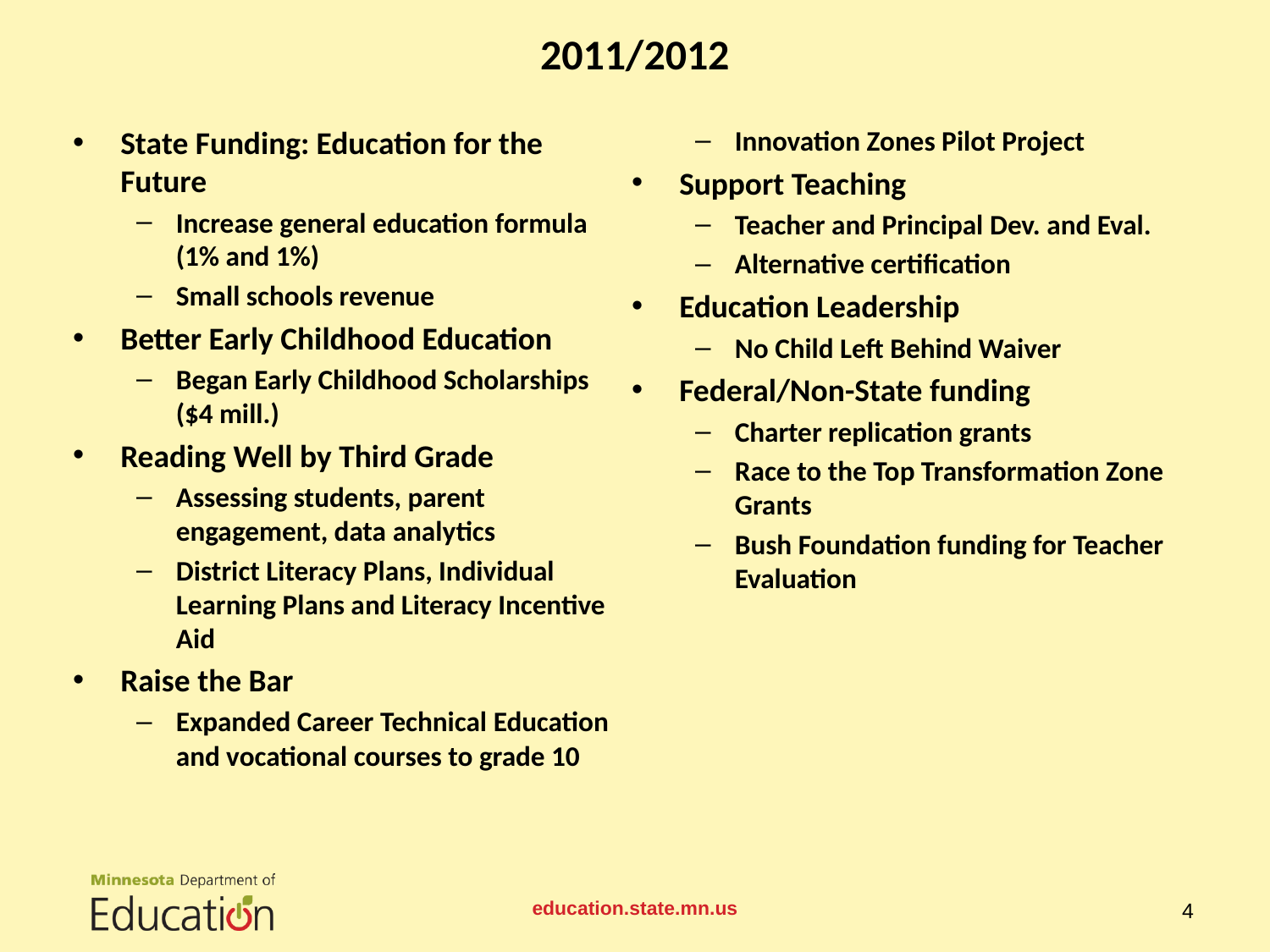

# 2011/2012
State Funding: Education for the Future
Increase general education formula (1% and 1%)
Small schools revenue
Better Early Childhood Education
Began Early Childhood Scholarships ($4 mill.)
Reading Well by Third Grade
Assessing students, parent engagement, data analytics
District Literacy Plans, Individual Learning Plans and Literacy Incentive Aid
Raise the Bar
Expanded Career Technical Education and vocational courses to grade 10
Innovation Zones Pilot Project
Support Teaching
Teacher and Principal Dev. and Eval.
Alternative certification
Education Leadership
No Child Left Behind Waiver
Federal/Non-State funding
Charter replication grants
Race to the Top Transformation Zone Grants
Bush Foundation funding for Teacher Evaluation

education.state.mn.us
4